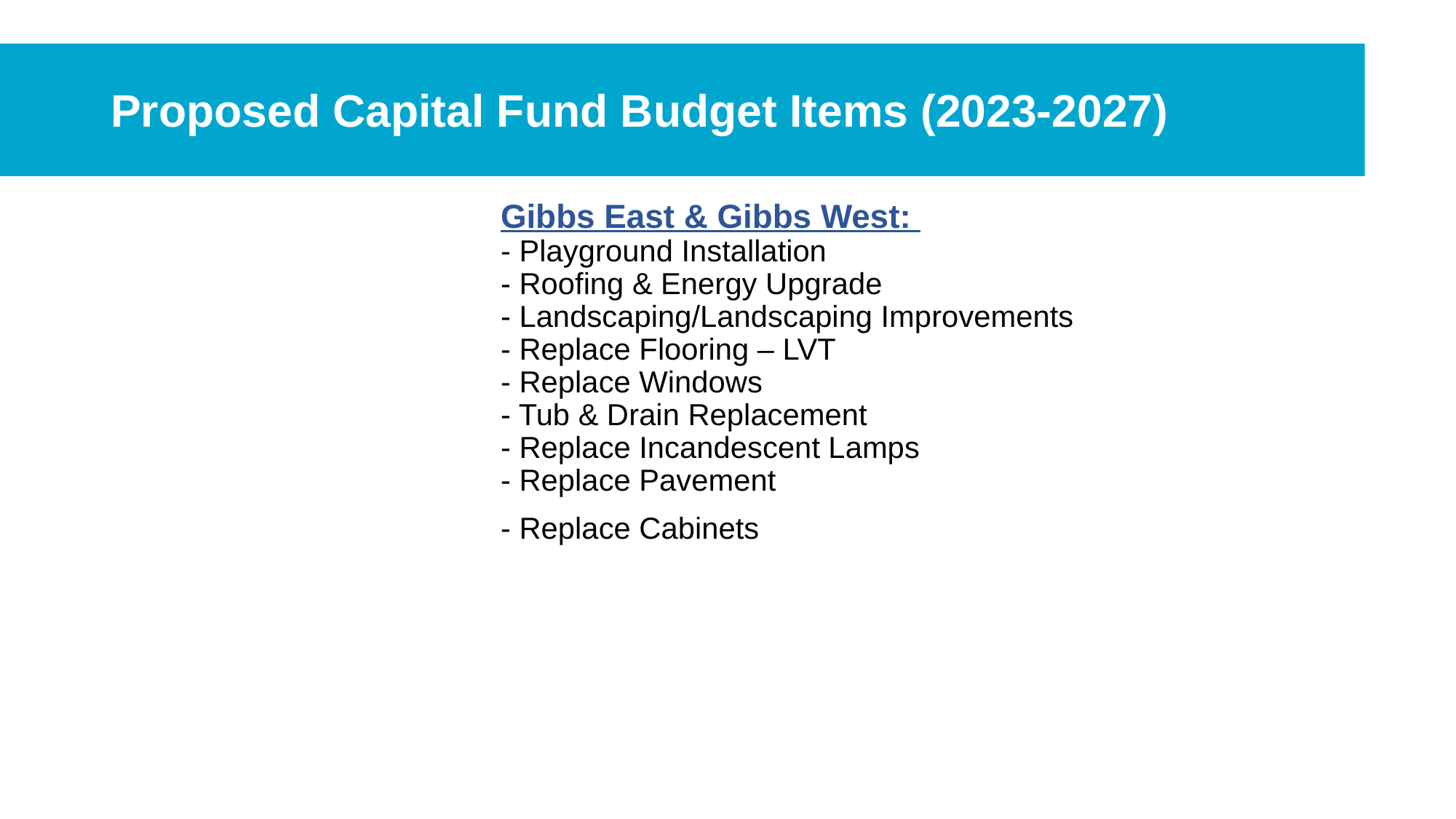

# Proposed Capital Fund Budget Items (2023-2027)
Gibbs East & Gibbs West:
- Playground Installation
- Roofing & Energy Upgrade
- Landscaping/Landscaping Improvements
- Replace Flooring – LVT
- Replace Windows
- Tub & Drain Replacement
- Replace Incandescent Lamps
- Replace Pavement
- Replace Cabinets